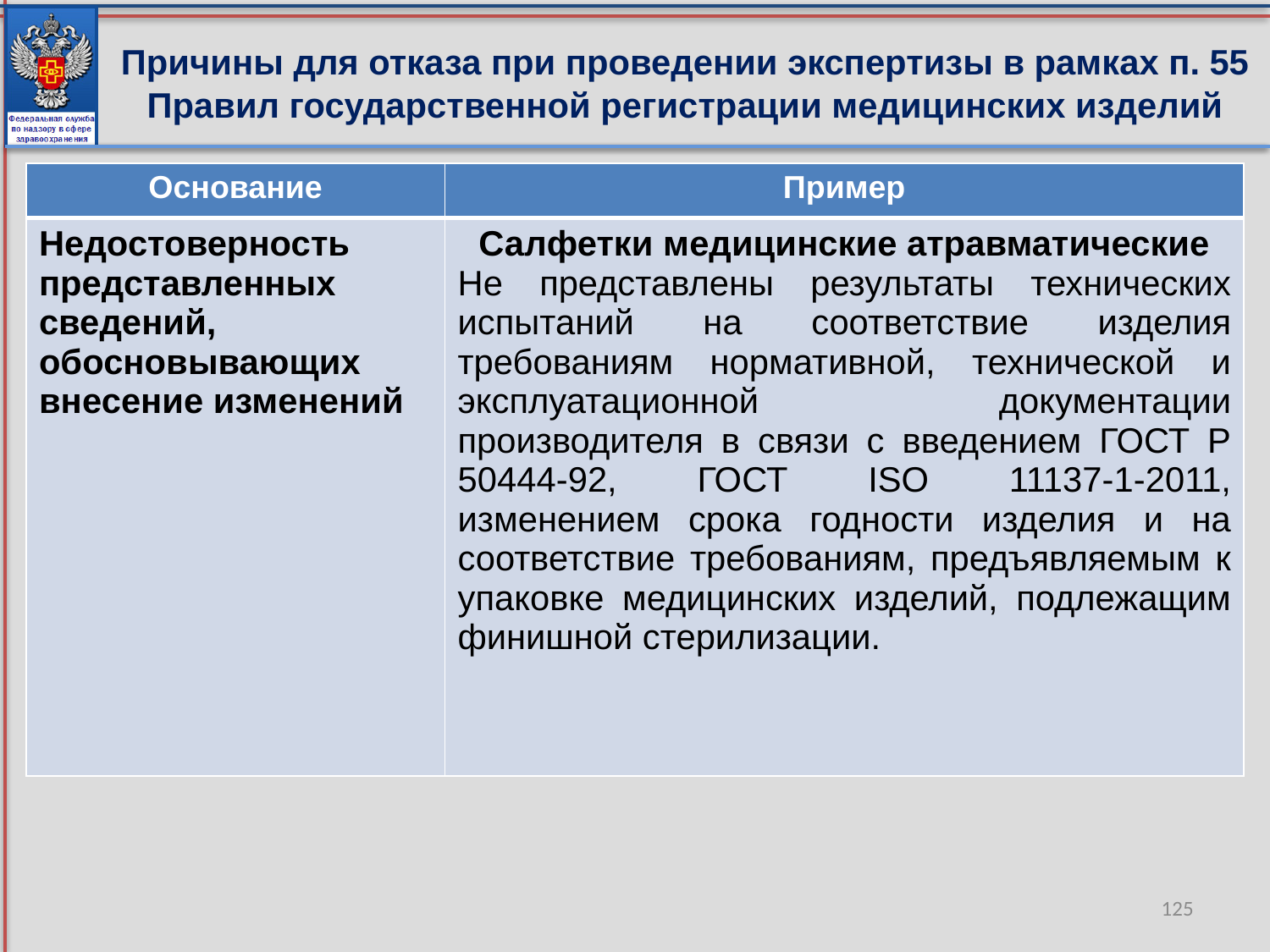

Причины для отказа при проведении экспертизы в рамках п. 55 Правил государственной регистрации медицинских изделий
| Основание | Пример |
| --- | --- |
| Недостоверность представленных сведений, обосновывающих внесение изменений | Салфетки медицинские атравматические Не представлены результаты технических испытаний на соответствие изделия требованиям нормативной, технической и эксплуатационной документации производителя в связи с введением ГОСТ Р 50444-92, ГОСТ ISO 11137-1-2011, изменением срока годности изделия и на соответствие требованиям, предъявляемым к упаковке медицинских изделий, подлежащим финишной стерилизации. |

[unsupported chart]

125